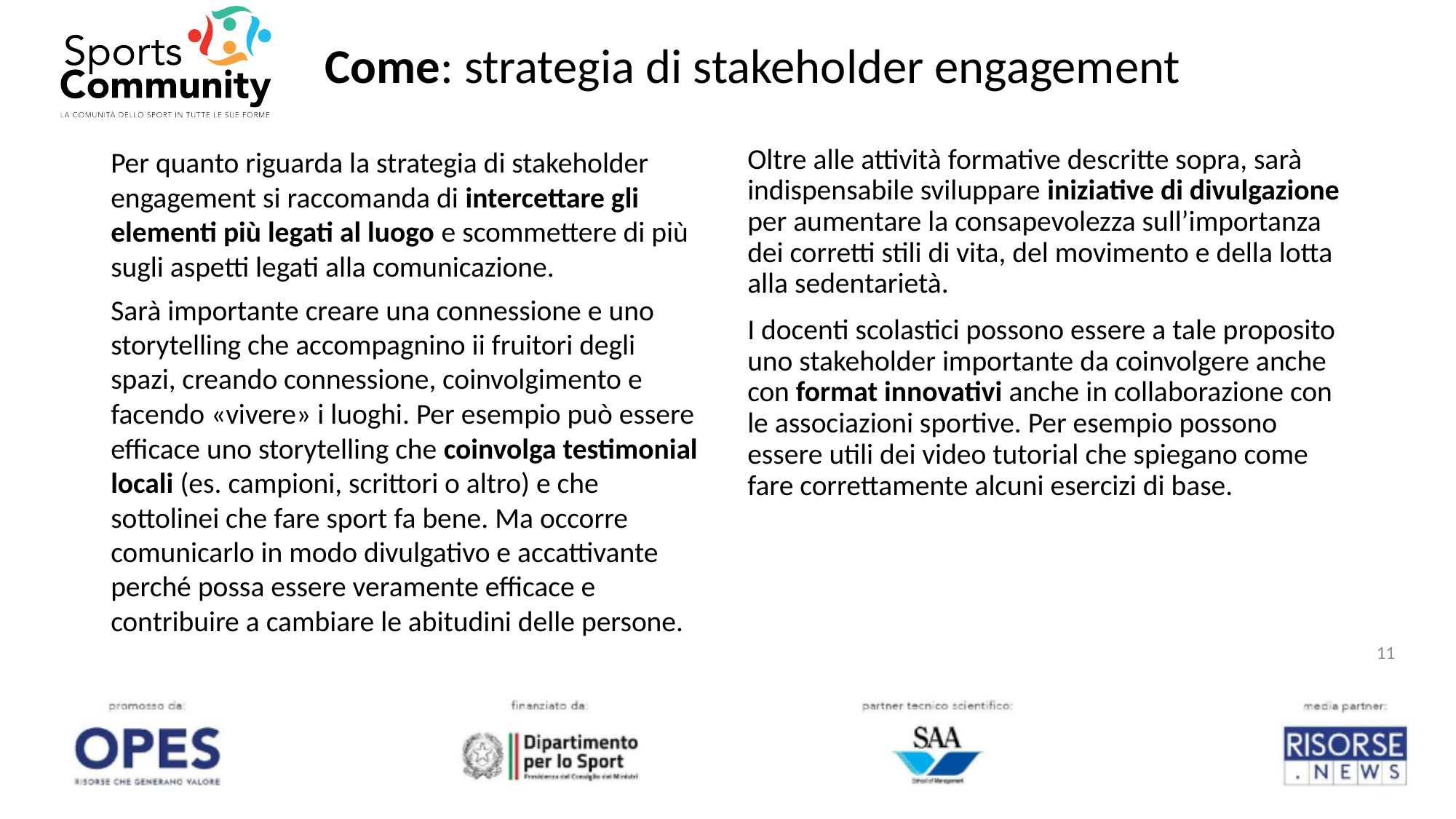

# Come: strategia di stakeholder engagement
Per quanto riguarda la strategia di stakeholder engagement si raccomanda di intercettare gli elementi più legati al luogo e scommettere di più sugli aspetti legati alla comunicazione.
Sarà importante creare una connessione e uno storytelling che accompagnino ii fruitori degli spazi, creando connessione, coinvolgimento e facendo «vivere» i luoghi. Per esempio può essere efficace uno storytelling che coinvolga testimonial locali (es. campioni, scrittori o altro) e che sottolinei che fare sport fa bene. Ma occorre comunicarlo in modo divulgativo e accattivante perché possa essere veramente efficace e contribuire a cambiare le abitudini delle persone.

Oltre alle attività formative descritte sopra, sarà indispensabile sviluppare iniziative di divulgazione per aumentare la consapevolezza sull’importanza dei corretti stili di vita, del movimento e della lotta alla sedentarietà.
I docenti scolastici possono essere a tale proposito uno stakeholder importante da coinvolgere anche con format innovativi anche in collaborazione con le associazioni sportive. Per esempio possono essere utili dei video tutorial che spiegano come fare correttamente alcuni esercizi di base.
11